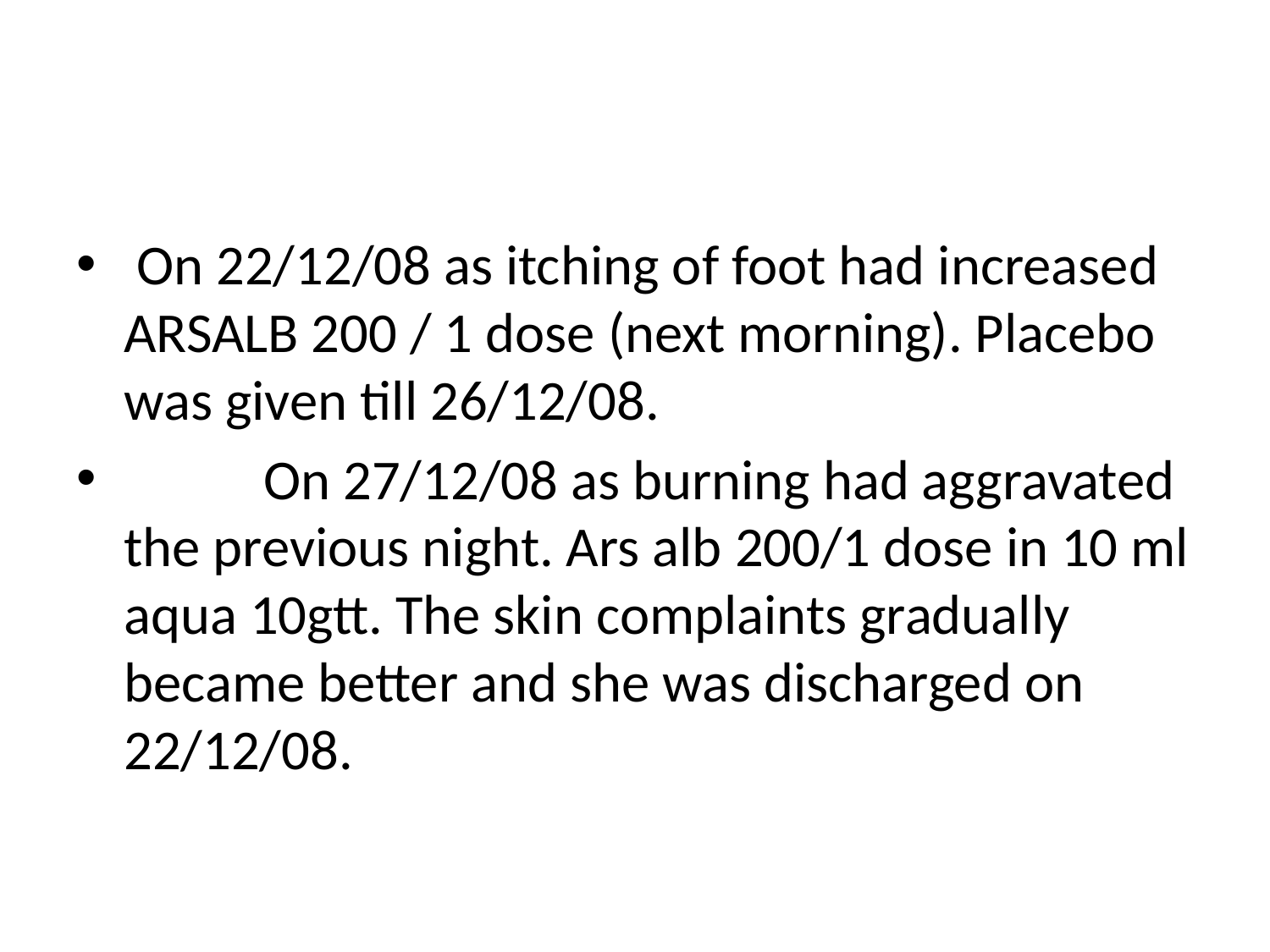

#
 On 22/12/08 as itching of foot had increased ARSALB 200 / 1 dose (next morning). Placebo was given till 26/12/08.
           On 27/12/08 as burning had aggravated the previous night. Ars alb 200/1 dose in 10 ml aqua 10gtt. The skin complaints gradually became better and she was discharged on 22/12/08.